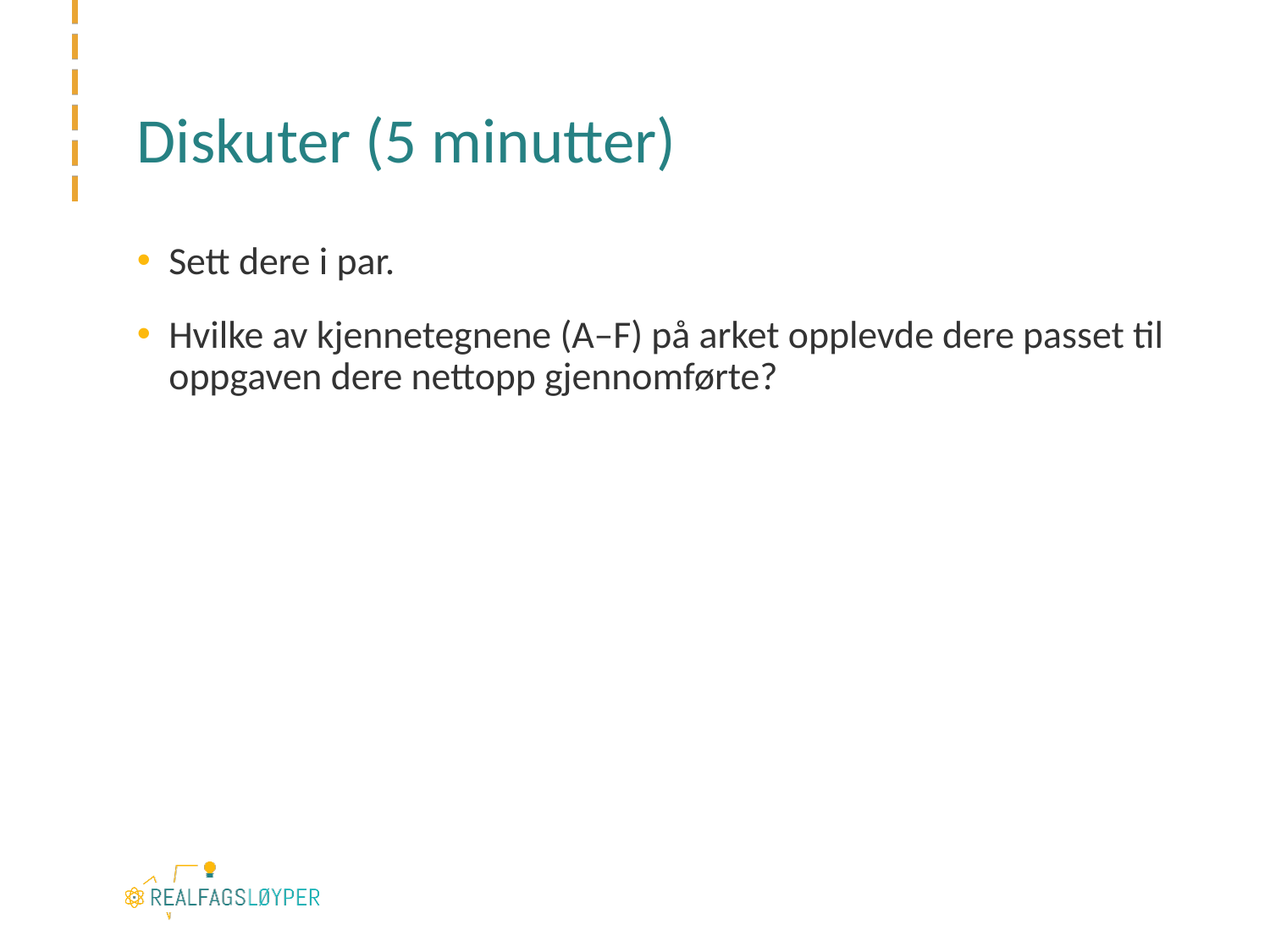

# Diskuter (5 minutter)
Sett dere i par.
Hvilke av kjennetegnene (A–F) på arket opplevde dere passet til oppgaven dere nettopp gjennomførte?